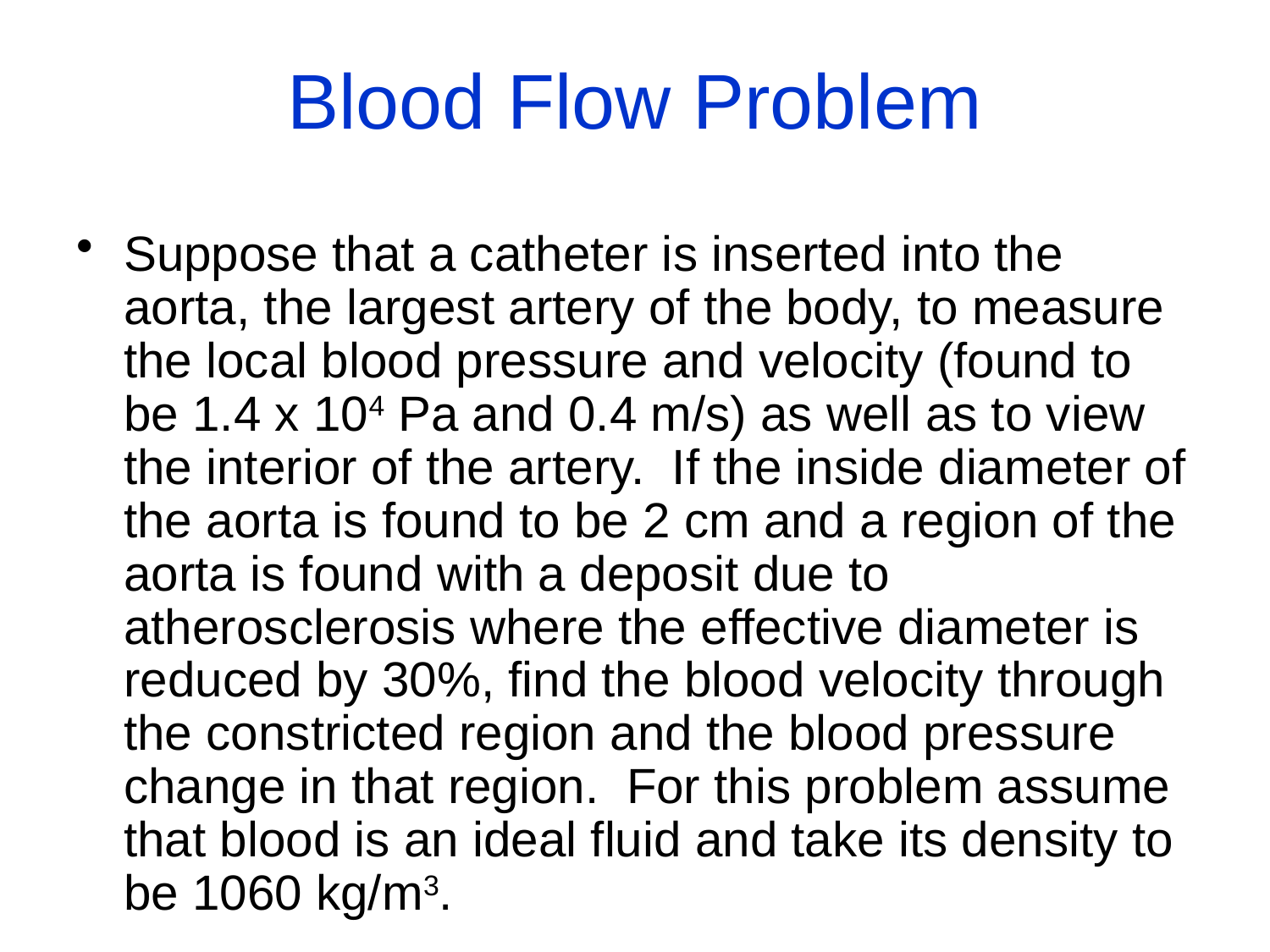

# Blood Flow Problem
Suppose that a catheter is inserted into the aorta, the largest artery of the body, to measure the local blood pressure and velocity (found to be 1.4 x 104 Pa and 0.4 m/s) as well as to view the interior of the artery.  If the inside diameter of the aorta is found to be 2 cm and a region of the aorta is found with a deposit due to atherosclerosis where the effective diameter is reduced by 30%, find the blood velocity through the constricted region and the blood pressure change in that region.  For this problem assume that blood is an ideal fluid and take its density to be 1060 kg/m3.